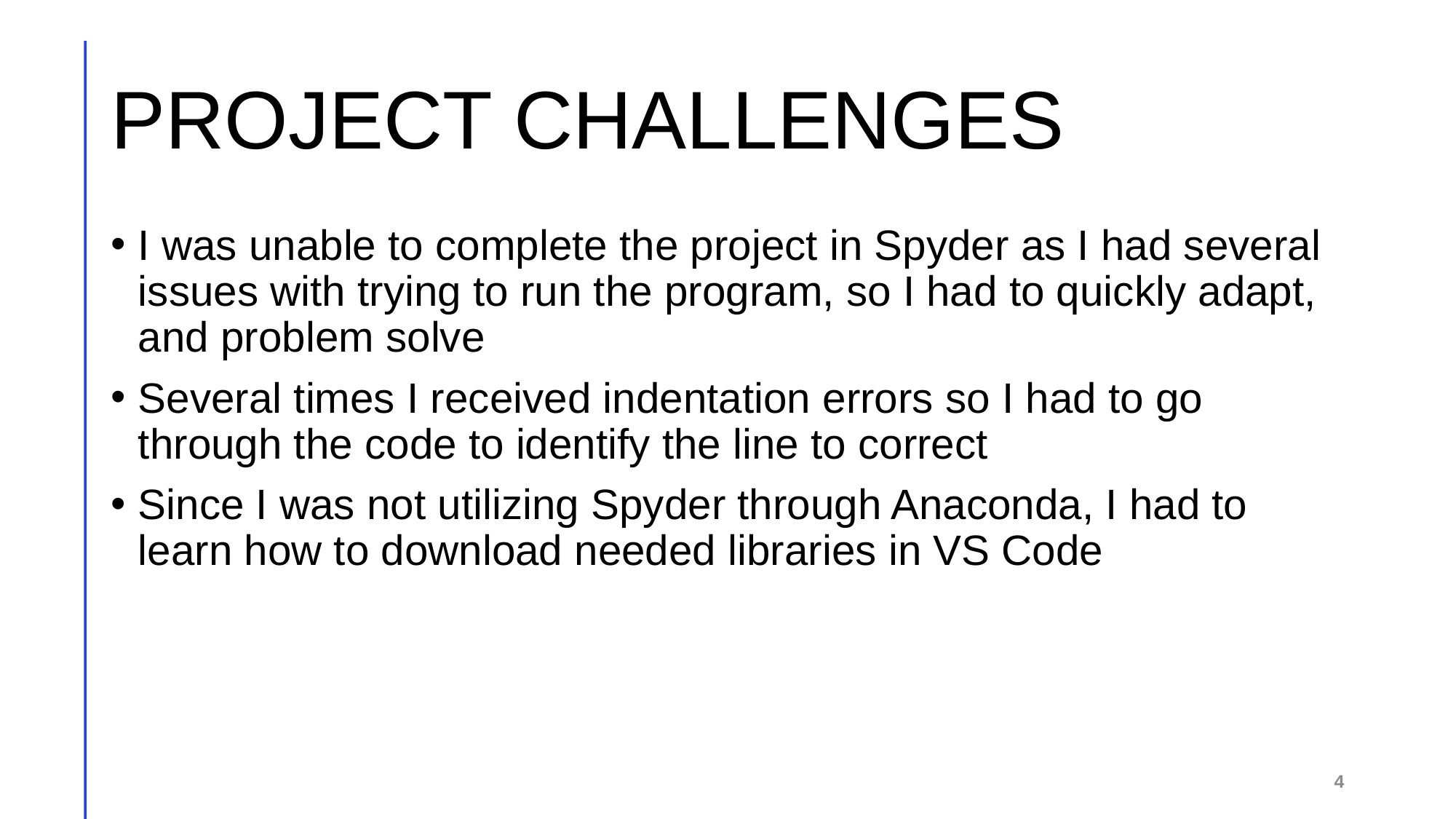

# PROJECT CHALLENGES
I was unable to complete the project in Spyder as I had several issues with trying to run the program, so I had to quickly adapt, and problem solve
Several times I received indentation errors so I had to go through the code to identify the line to correct
Since I was not utilizing Spyder through Anaconda, I had to learn how to download needed libraries in VS Code
4